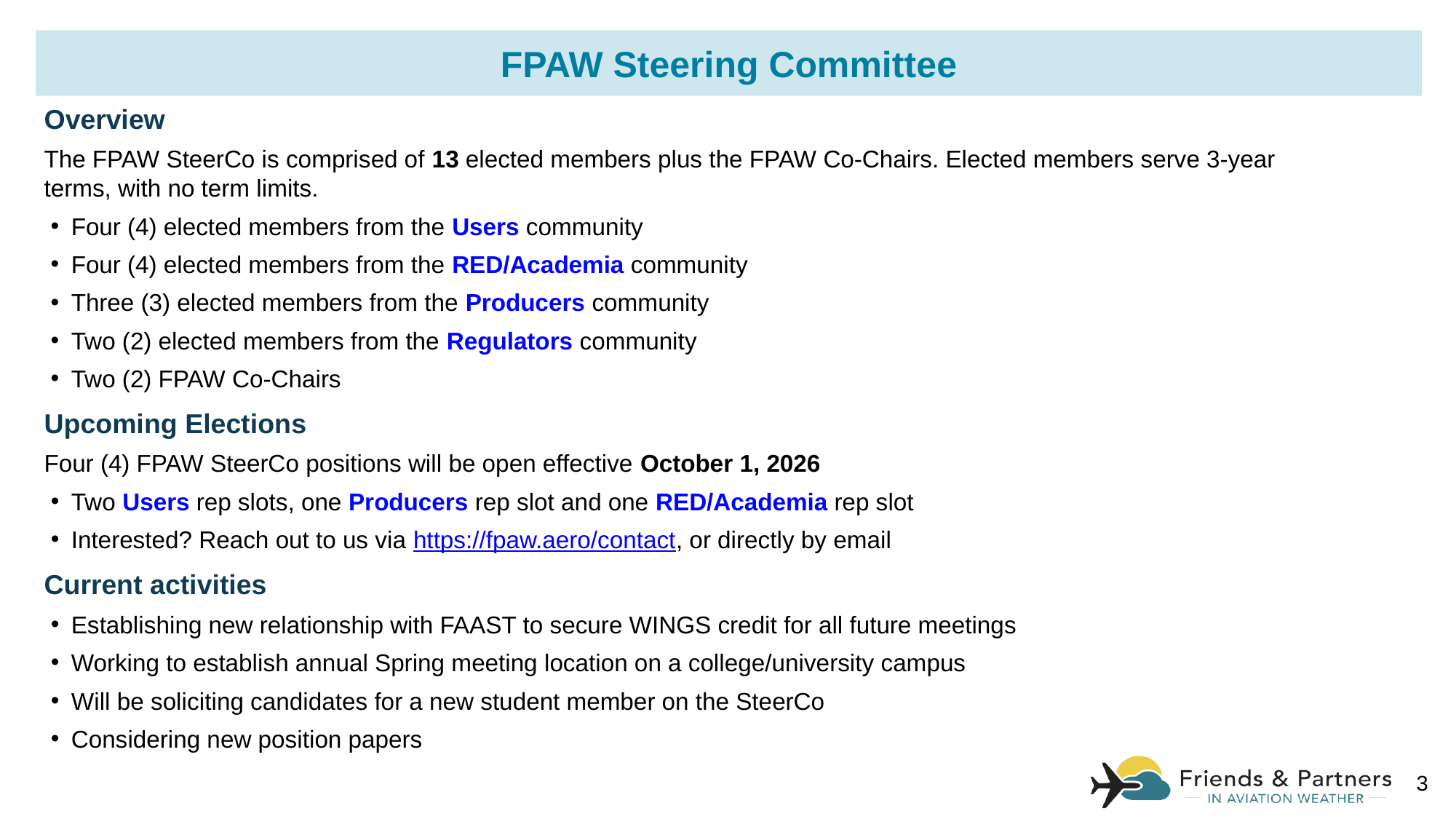

FPAW Steering Committee
Overview
The FPAW SteerCo is comprised of 13 elected members plus the FPAW Co-Chairs. Elected members serve 3-year terms, with no term limits.
Four (4) elected members from the Users community
Four (4) elected members from the RED/Academia community
Three (3) elected members from the Producers community
Two (2) elected members from the Regulators community
Two (2) FPAW Co-Chairs
Upcoming Elections
Four (4) FPAW SteerCo positions will be open effective October 1, 2026
Two Users rep slots, one Producers rep slot and one RED/Academia rep slot
Interested? Reach out to us via https://fpaw.aero/contact, or directly by email
Current activities
Establishing new relationship with FAAST to secure WINGS credit for all future meetings
Working to establish annual Spring meeting location on a college/university campus
Will be soliciting candidates for a new student member on the SteerCo
Considering new position papers
3